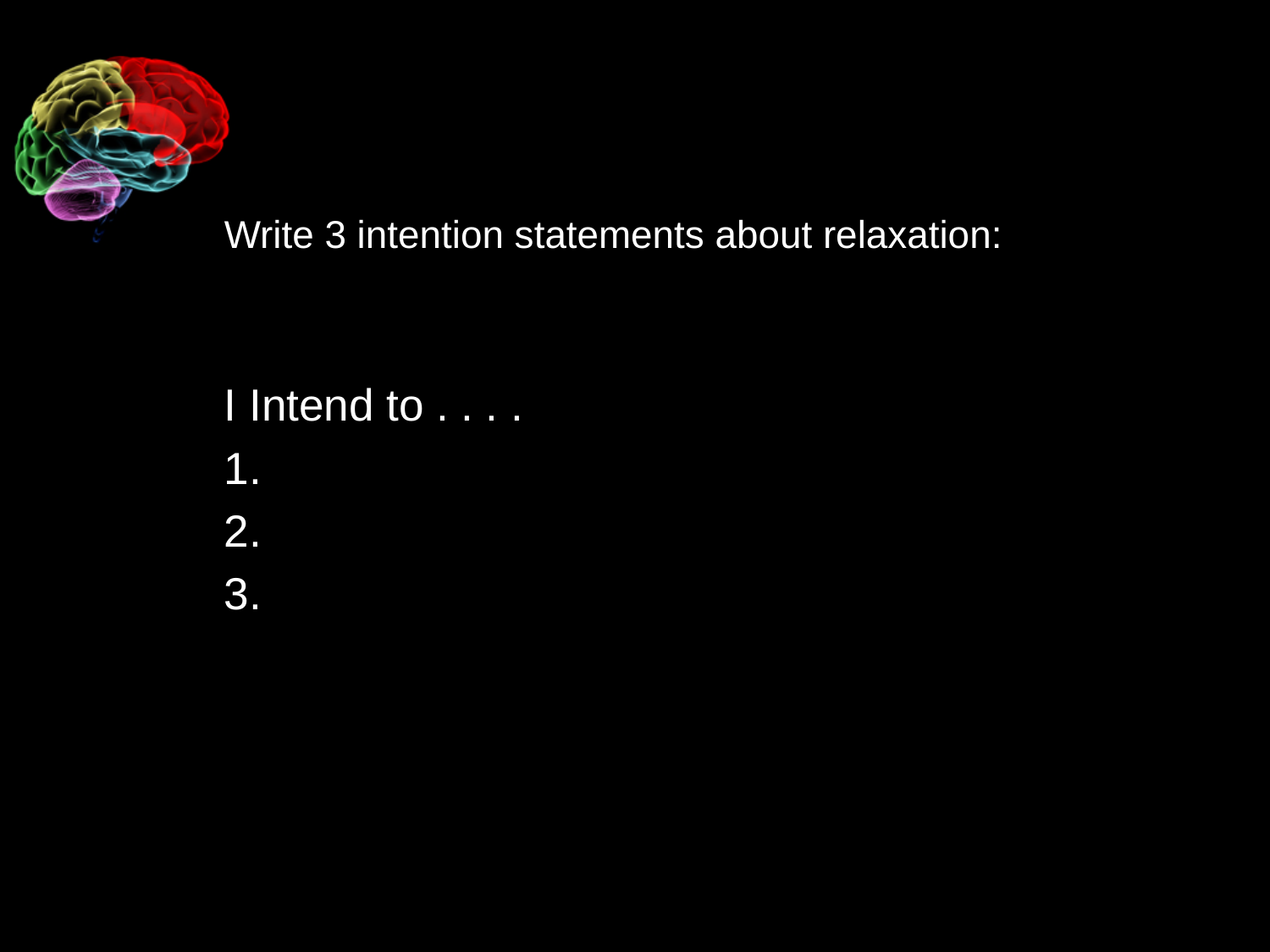

# Write 3 intention statements about relaxation:
I Intend to . . . .
1.
2.
3.